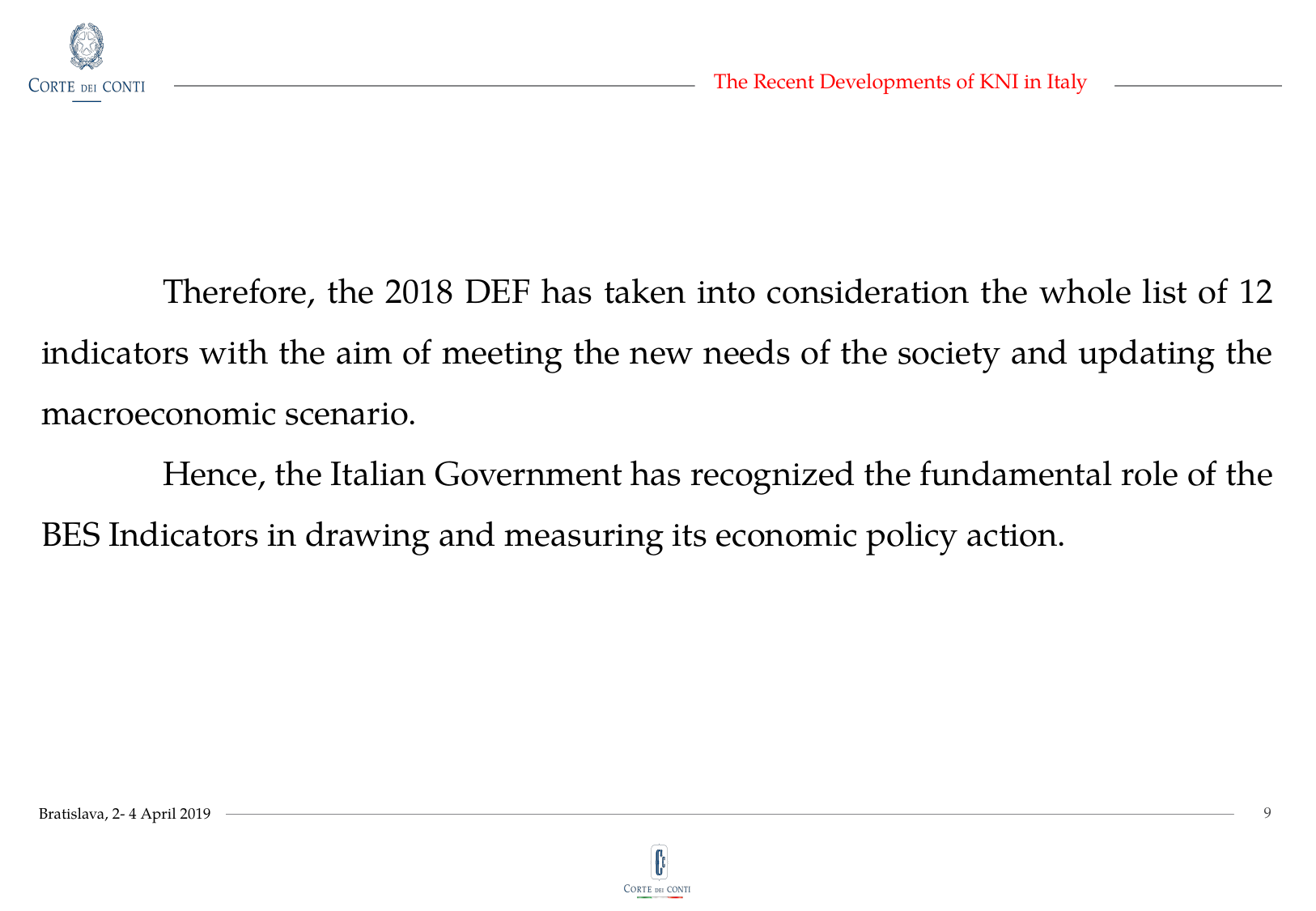

Therefore, the 2018 DEF has taken into consideration the whole list of 12 indicators with the aim of meeting the new needs of the society and updating the macroeconomic scenario.
	Hence, the Italian Government has recognized the fundamental role of the BES Indicators in drawing and measuring its economic policy action.

9
Bratislava, 2- 4 April 2019